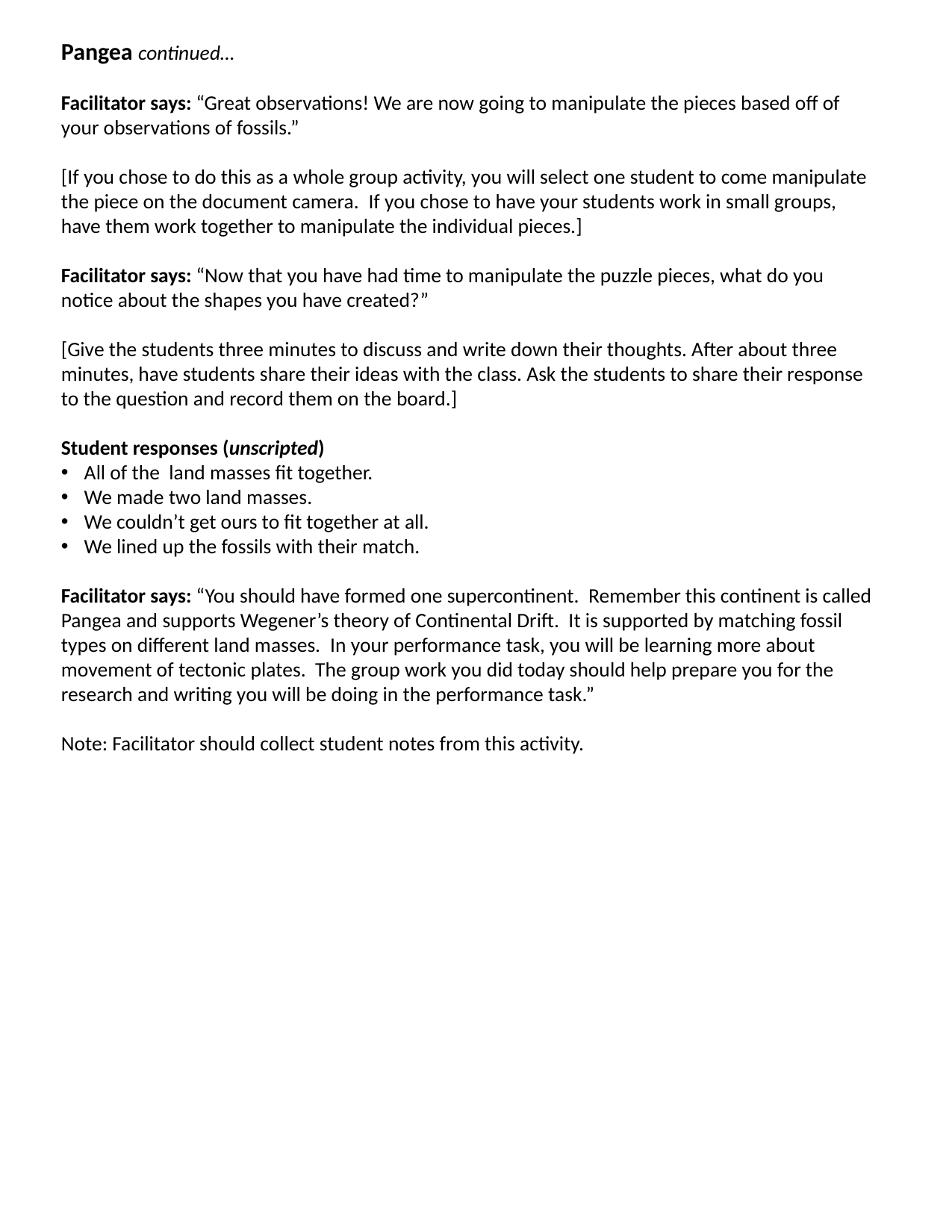

Pangea continued…

Facilitator says: “Great observations! We are now going to manipulate the pieces based off of your observations of fossils.”

[If you chose to do this as a whole group activity, you will select one student to come manipulate the piece on the document camera.  If you chose to have your students work in small groups, have them work together to manipulate the individual pieces.]

Facilitator says: “Now that you have had time to manipulate the puzzle pieces, what do you notice about the shapes you have created?”

[Give the students three minutes to discuss and write down their thoughts. After about three minutes, have students share their ideas with the class. Ask the students to share their response to the question and record them on the board.]

Student responses (unscripted)
All of the  land masses fit together.
We made two land masses.
We couldn’t get ours to fit together at all.
We lined up the fossils with their match.

Facilitator says: “You should have formed one supercontinent.  Remember this continent is called Pangea and supports Wegener’s theory of Continental Drift.  It is supported by matching fossil types on different land masses.  In your performance task, you will be learning more about movement of tectonic plates.  The group work you did today should help prepare you for the research and writing you will be doing in the performance task.”

Note: Facilitator should collect student notes from this activity.